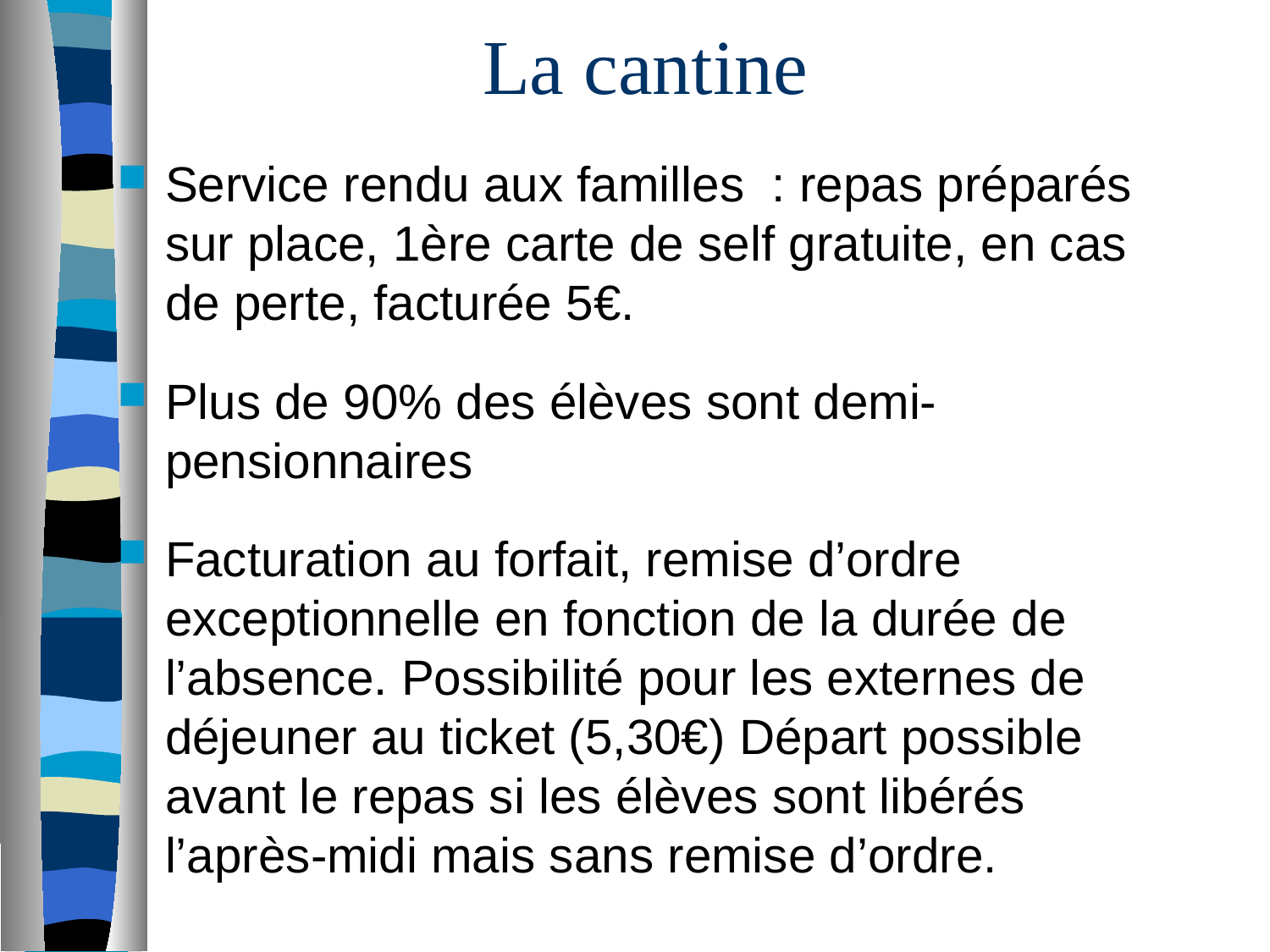

# La cantine
Service rendu aux familles  : repas préparés sur place, 1ère carte de self gratuite, en cas de perte, facturée 5€.

Plus de 90% des élèves sont demi-pensionnaires

Facturation au forfait, remise d’ordre exceptionnelle en fonction de la durée de l’absence. Possibilité pour les externes de déjeuner au ticket (5,30€) Départ possible avant le repas si les élèves sont libérés l’après-midi mais sans remise d’ordre.